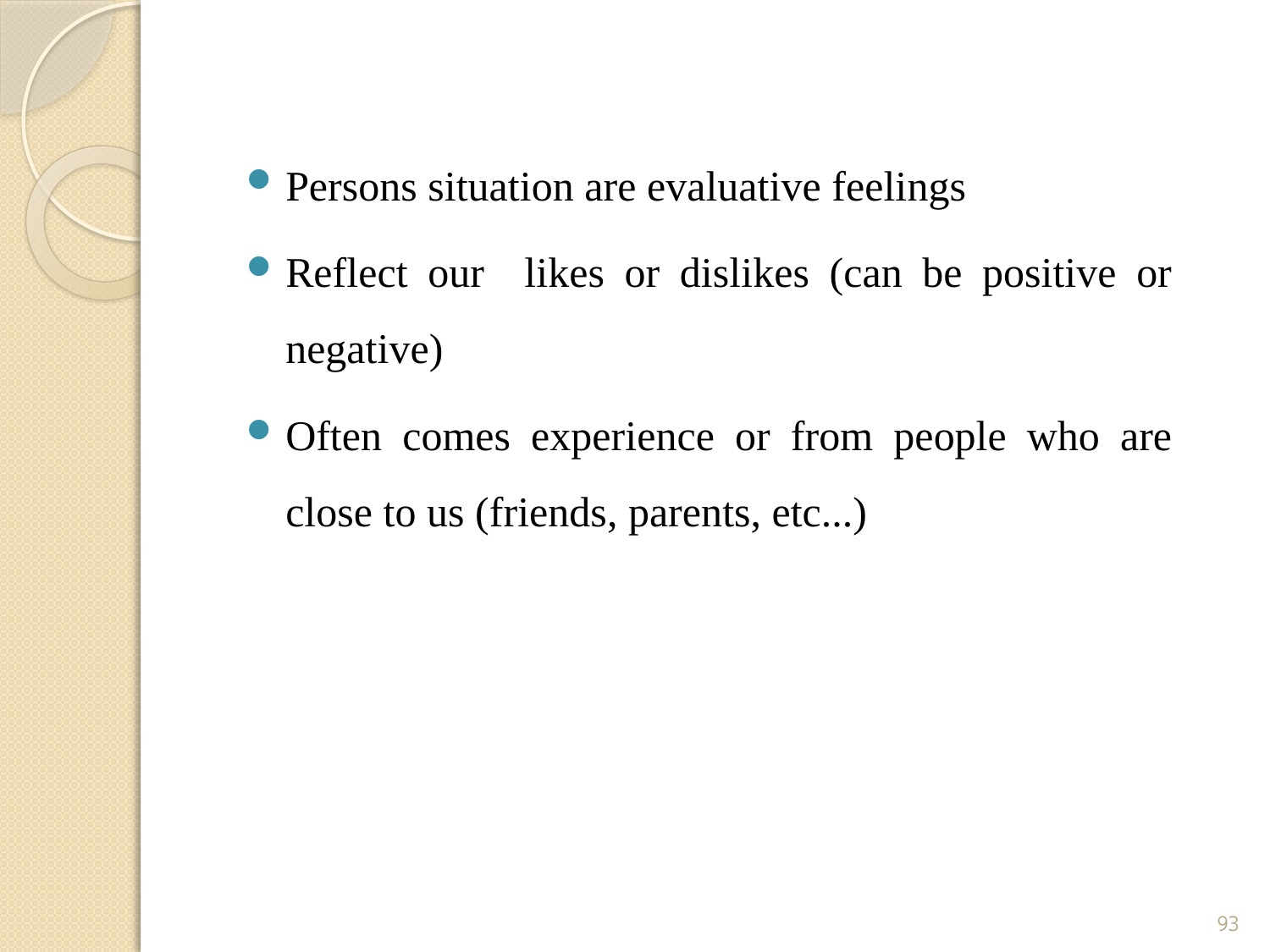

Persons situation are evaluative feelings
Reflect our  likes or dislikes (can be positive or negative)
Often comes experience or from people who are close to us (friends, parents, etc...)

93